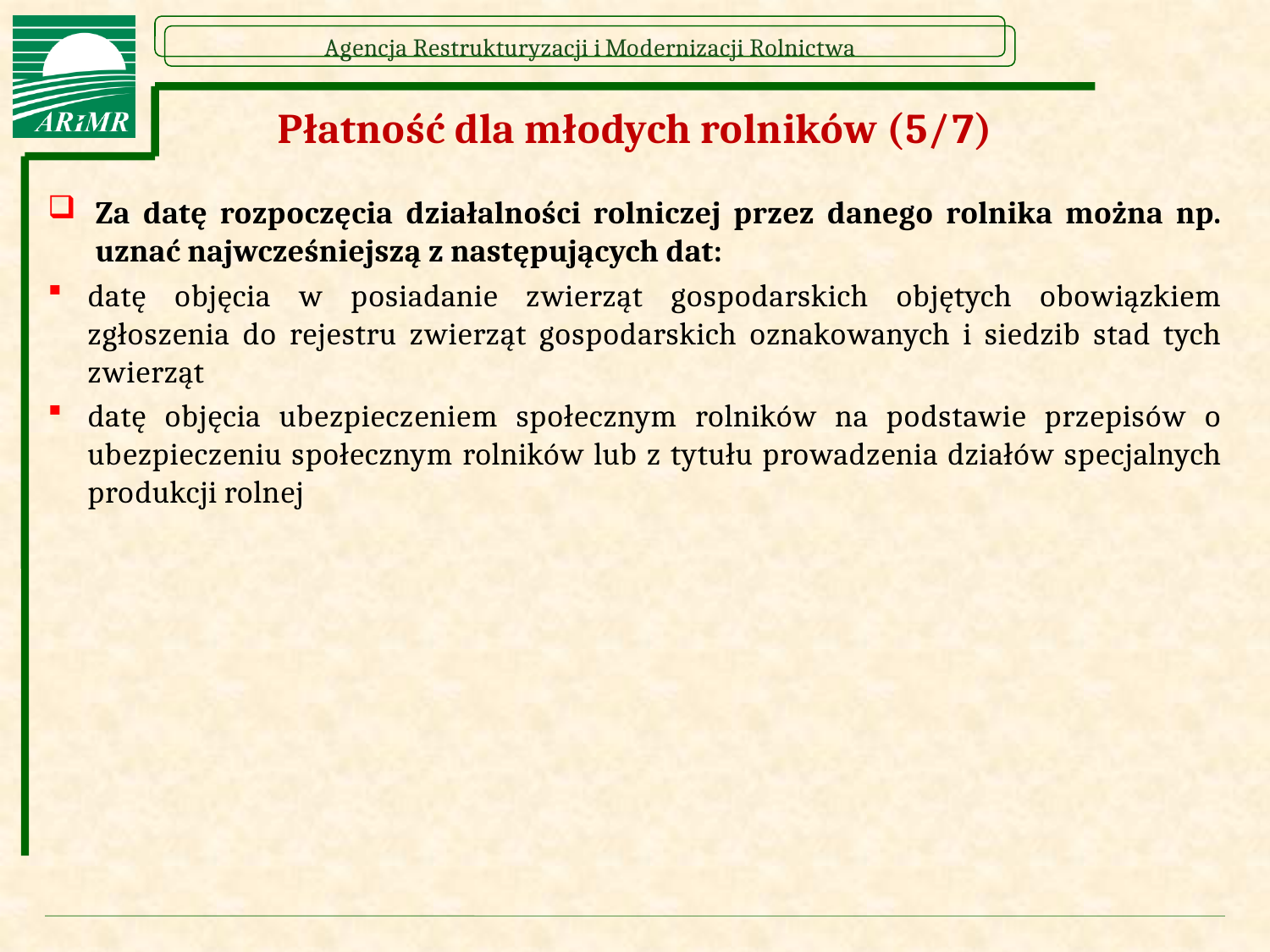

# Płatność dla młodych rolników (5/7)
Za datę rozpoczęcia działalności rolniczej przez danego rolnika można np. uznać najwcześniejszą z następujących dat:
datę objęcia w posiadanie zwierząt gospodarskich objętych obowiązkiem zgłoszenia do rejestru zwierząt gospodarskich oznakowanych i siedzib stad tych zwierząt
datę objęcia ubezpieczeniem społecznym rolników na podstawie przepisów o ubezpieczeniu społecznym rolników lub z tytułu prowadzenia działów specjalnych produkcji rolnej